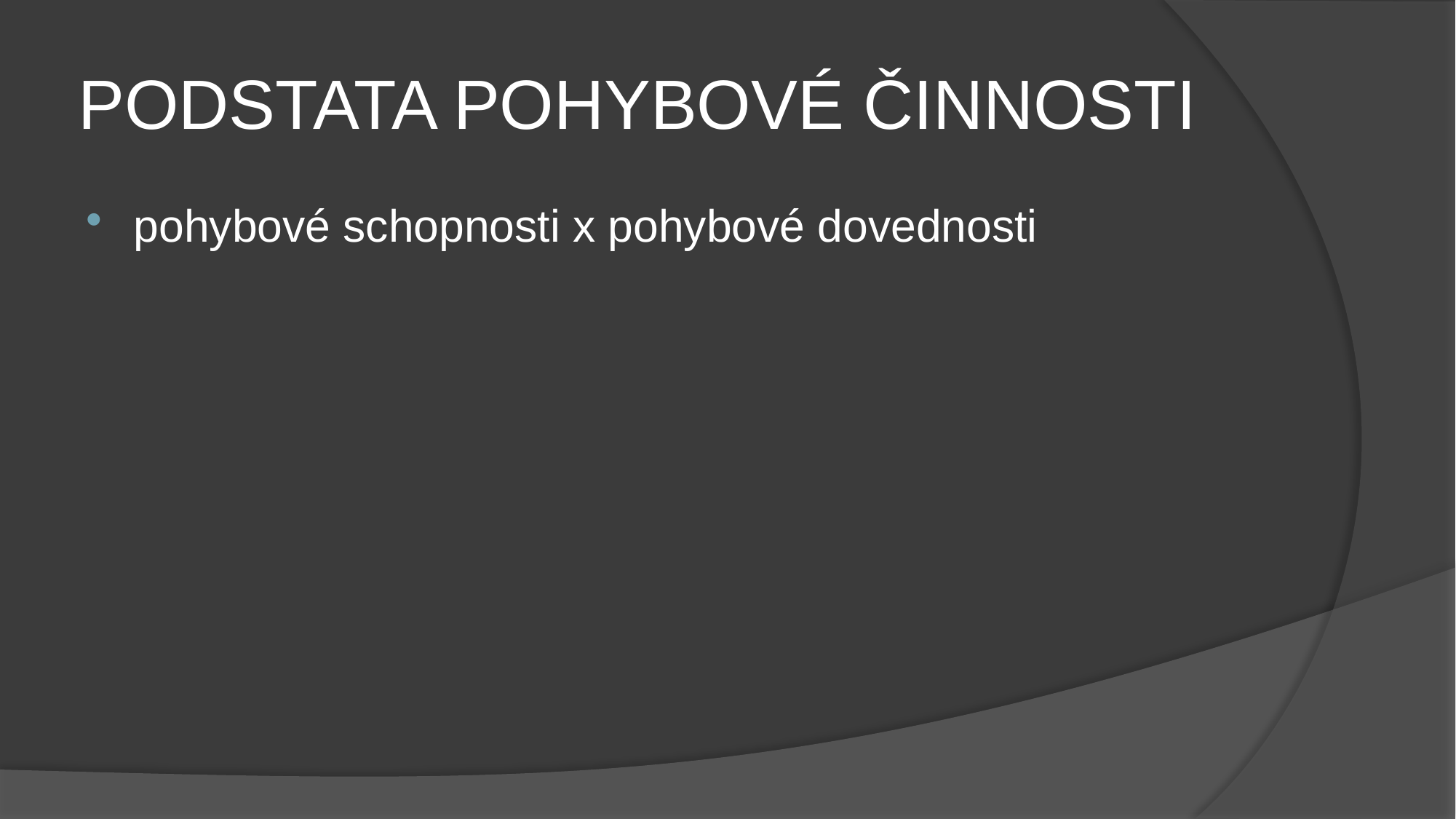

# PODSTATA POHYBOVÉ ČINNOSTI
pohybové schopnosti x pohybové dovednosti